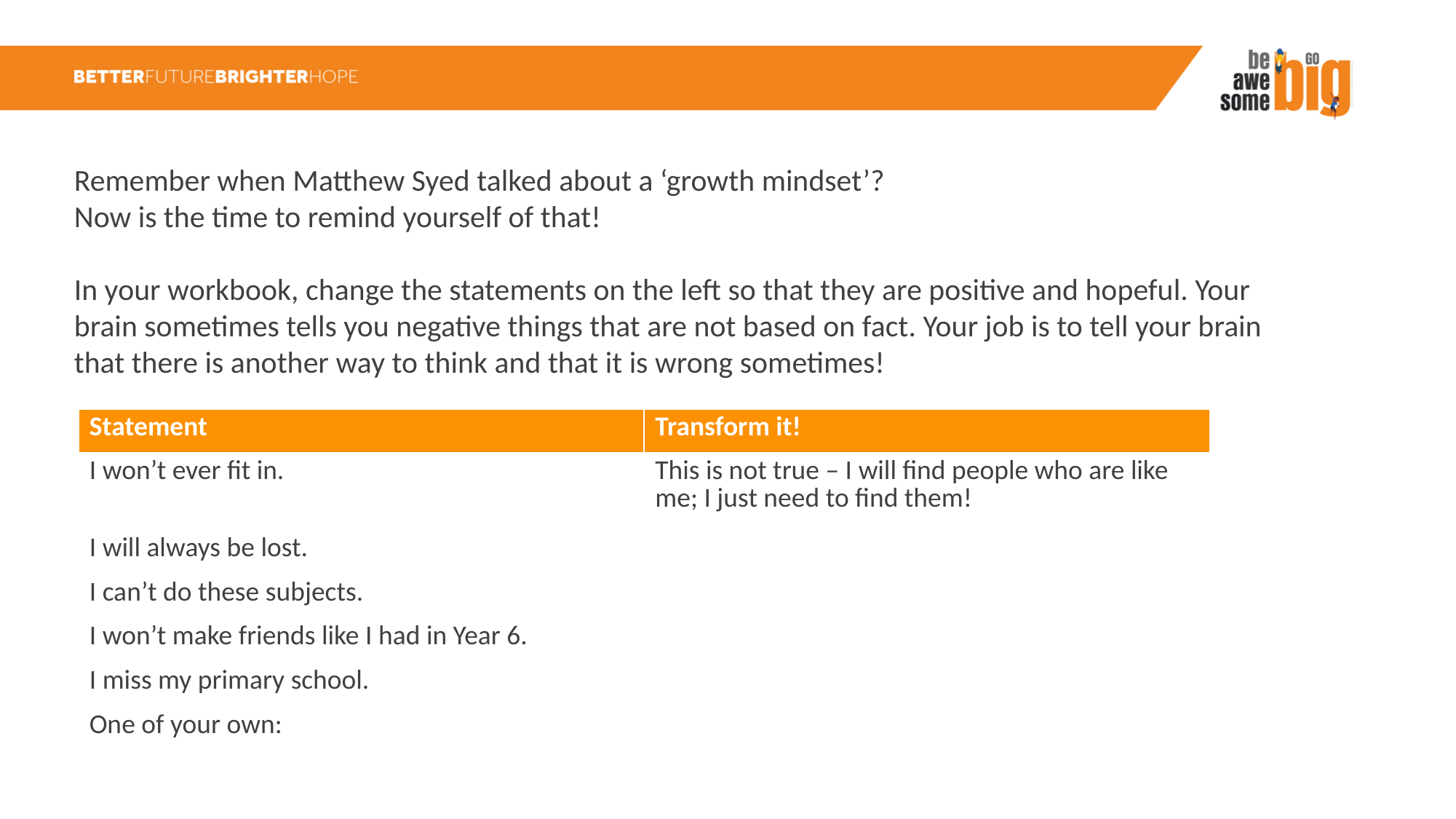

Remember when Matthew Syed talked about a ‘growth mindset’?
Now is the time to remind yourself of that!

In your workbook, change the statements on the left so that they are positive and hopeful. Your brain sometimes tells you negative things that are not based on fact. Your job is to tell your brain that there is another way to think and that it is wrong sometimes!
| Statement | Transform it! |
| --- | --- |
| I won’t ever fit in. | This is not true – I will find people who are like me; I just need to find them! |
| I will always be lost. |  |
| I can’t do these subjects. |  |
| I won’t make friends like I had in Year 6. |  |
| I miss my primary school. |  |
| One of your own: |  |